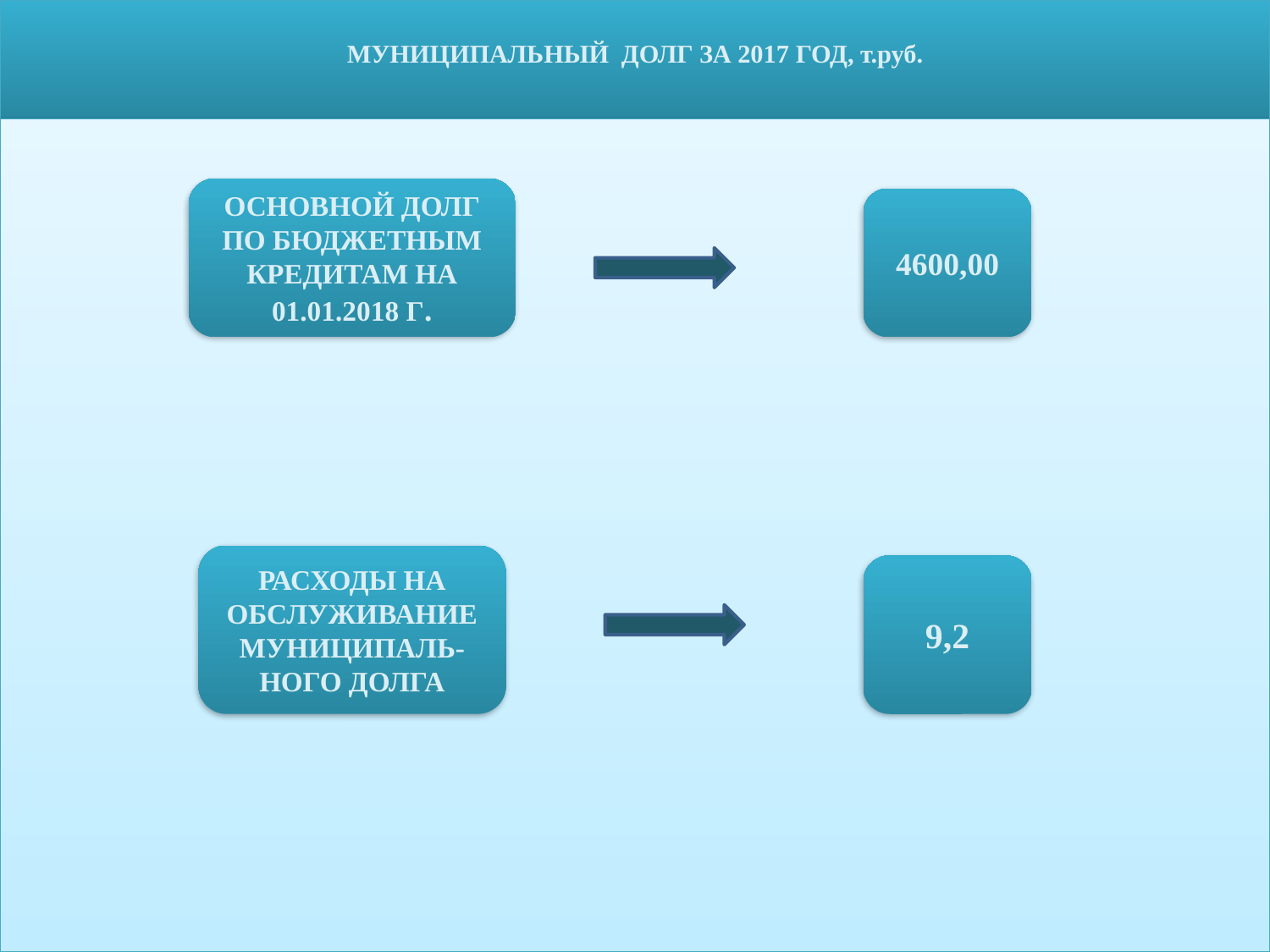

# МУНИЦИПАЛЬНЫЙ  ДОЛГ ЗА 2017 ГОД, т.руб.

ОСНОВНОЙ ДОЛГ ПО БЮДЖЕТНЫМ КРЕДИТАМ НА 01.01.2018 Г.
4600,00

РАСХОДЫ НА ОБСЛУЖИВАНИЕ МУНИЦИПАЛЬ-НОГО ДОЛГА
9,2